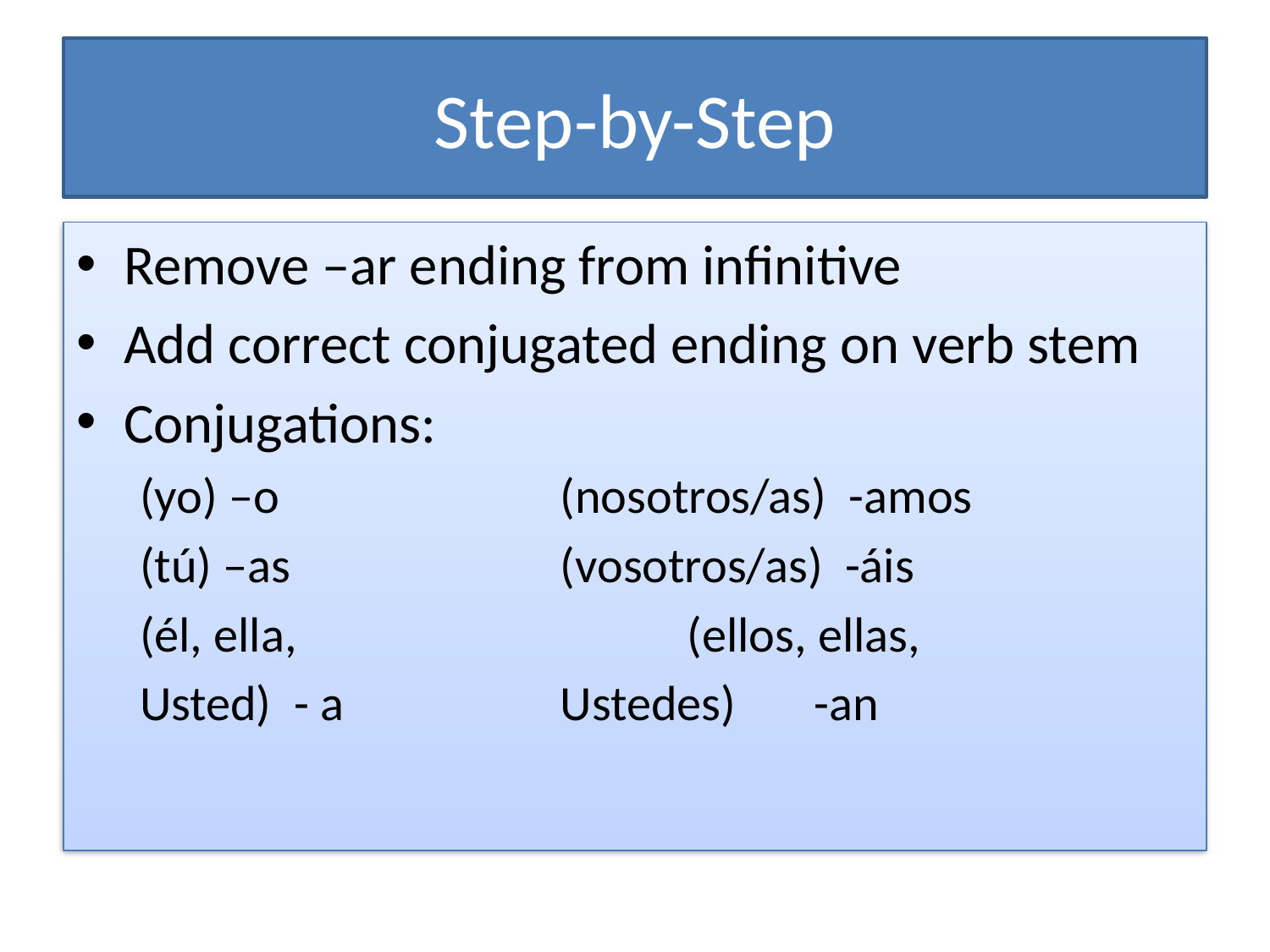

# Step-by-Step
Remove –ar ending from infinitive
Add correct conjugated ending on verb stem
Conjugations:
(yo) –o			(nosotros/as)  -amos
(tú) –as			(vosotros/as)  -áis
(él, ella, 			(ellos, ellas,
Usted)  - a		Ustedes)	-an